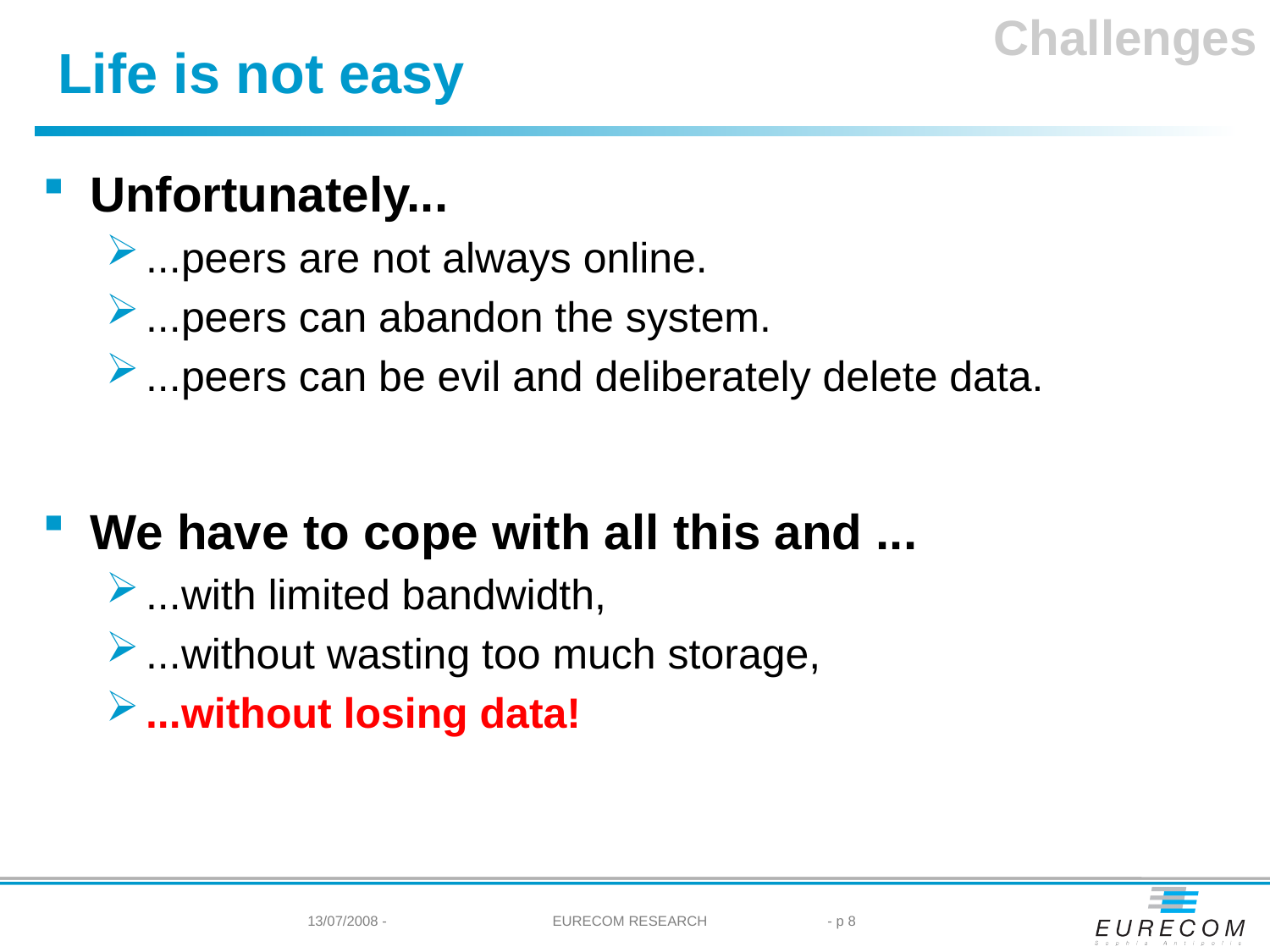

Challenges
# Life is not easy
Unfortunately...
...peers are not always online.
...peers can abandon the system.
...peers can be evil and deliberately delete data.

We have to cope with all this and ...
...with limited bandwidth,
...without wasting too much storage,
...without losing data!

13/07/2008 -
EURECOM RESEARCH
- p 8